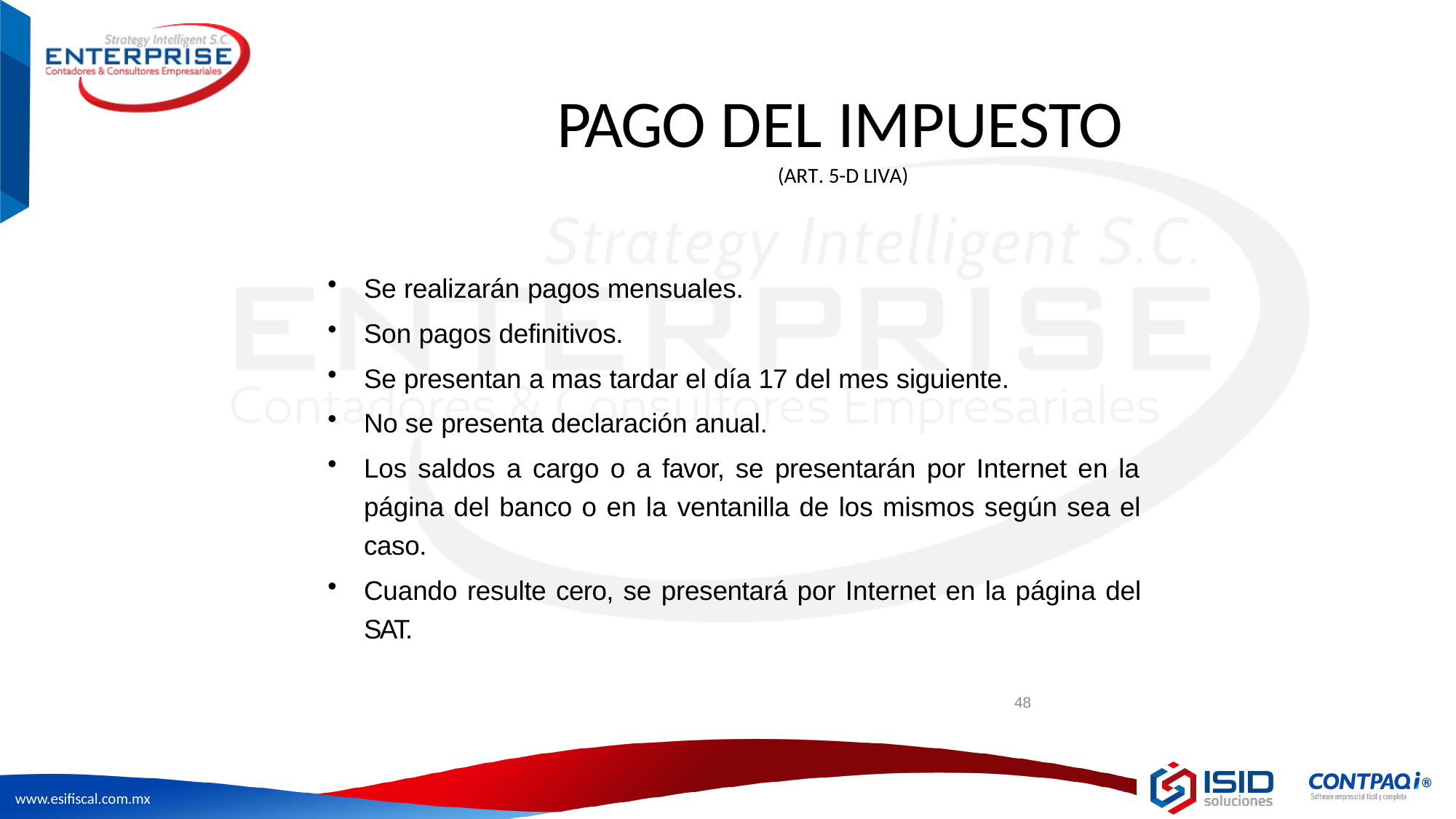

# PAGO DEL IMPUESTO
(ART. 5-D LIVA)
Se realizarán pagos mensuales.
Son pagos definitivos.
Se presentan a mas tardar el día 17 del mes siguiente.
No se presenta declaración anual.
Los saldos a cargo o a favor, se presentarán por Internet en la  página del banco o en la ventanilla de los mismos según sea el  caso.
Cuando resulte cero, se presentará por Internet en la página del  SAT.
48